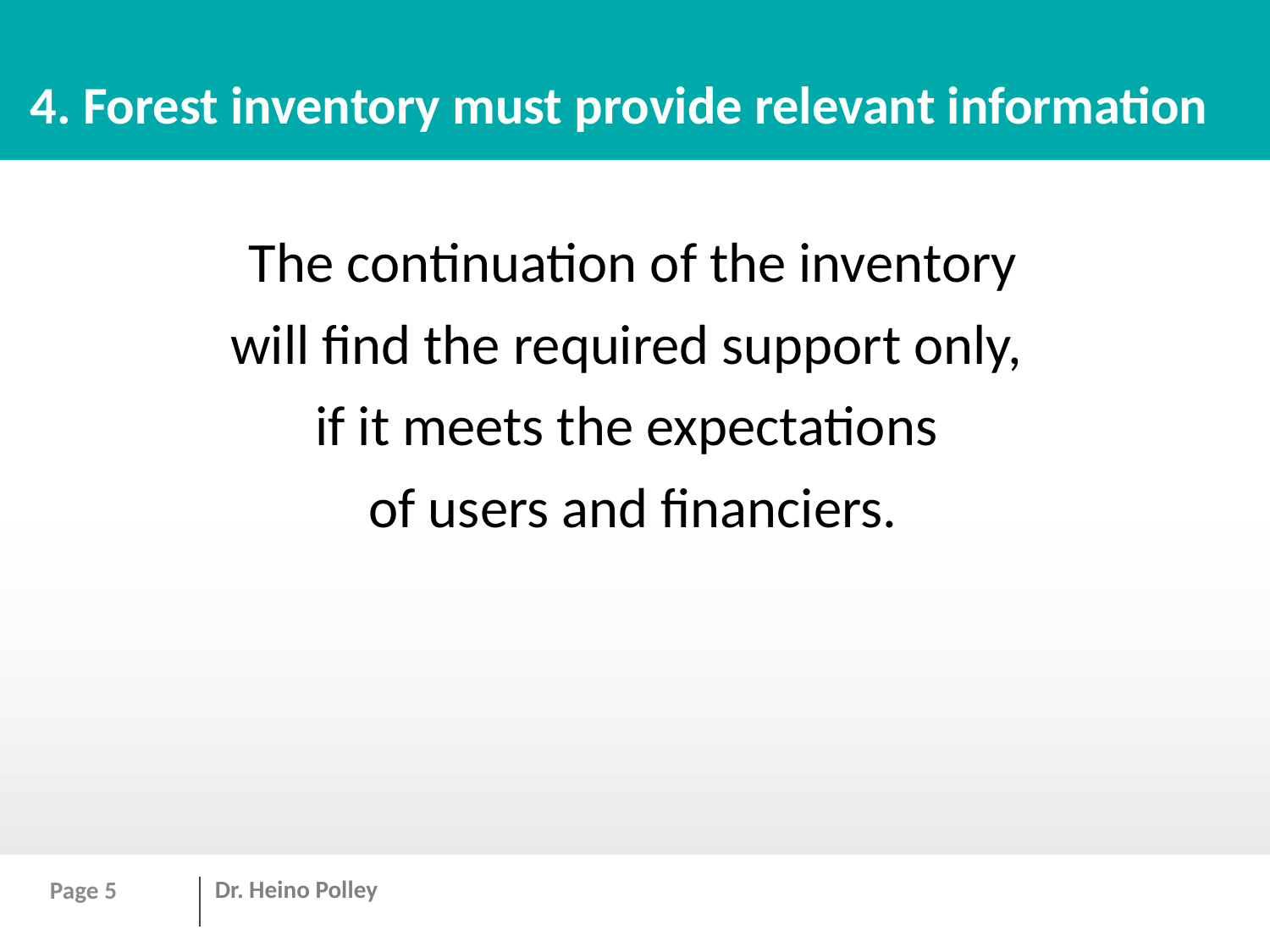

# 4. Forest inventory must provide relevant information
The continuation of the inventory
will find the required support only,
if it meets the expectations
of users and financiers.
Page 5